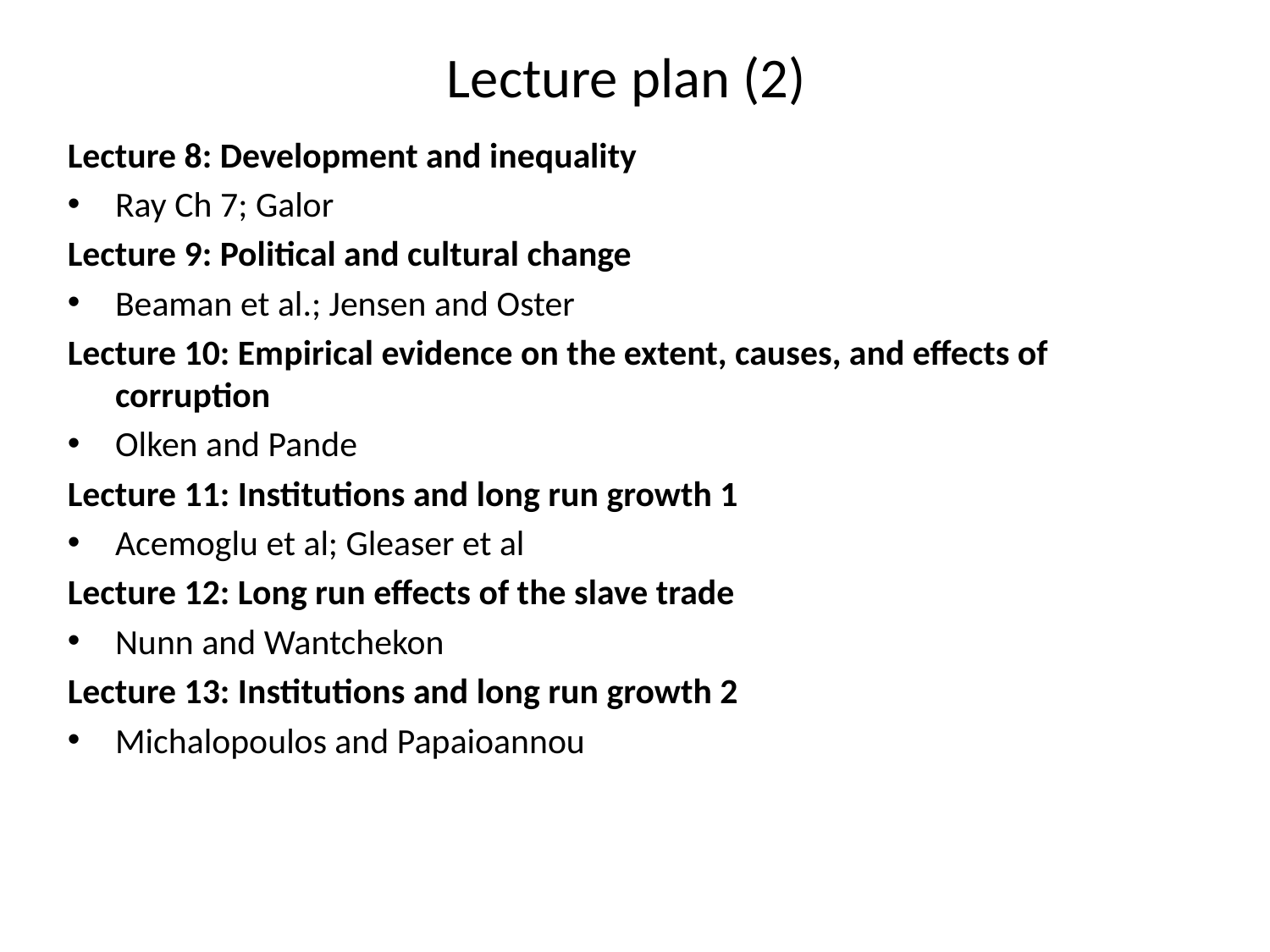

Lecture plan (2)
Lecture 8: Development and inequality
Ray Ch 7; Galor
Lecture 9: Political and cultural change
Beaman et al.; Jensen and Oster
Lecture 10: Empirical evidence on the extent, causes, and effects of corruption
Olken and Pande
Lecture 11: Institutions and long run growth 1
Acemoglu et al; Gleaser et al
Lecture 12: Long run effects of the slave trade
Nunn and Wantchekon
Lecture 13: Institutions and long run growth 2
Michalopoulos and Papaioannou